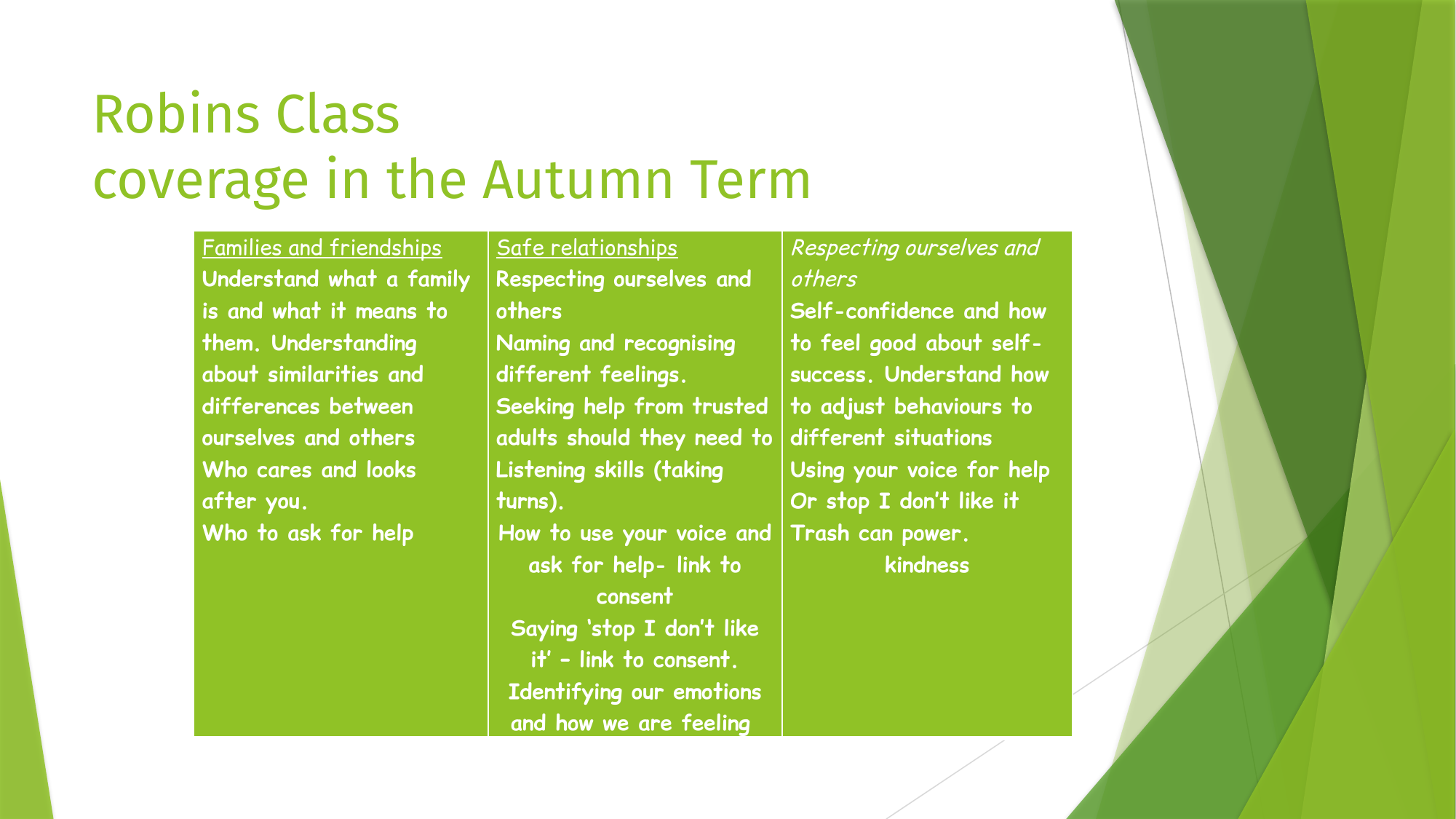

# Robins Class coverage in the Autumn Term
| Families and friendships Understand what a family is and what it means to them. Understanding about similarities and differences between ourselves and others Who cares and looks after you. Who to ask for help | Safe relationships Respecting ourselves and others Naming and recognising different feelings. Seeking help from trusted adults should they need to Listening skills (taking turns). How to use your voice and ask for help- link to consent Saying ‘stop I don’t like it’ – link to consent. Identifying our emotions and how we are feeling | Respecting ourselves and others Self-confidence and how to feel good about self- success. Understand how to adjust behaviours to different situations Using your voice for help Or stop I don’t like it Trash can power. kindness |
| --- | --- | --- |